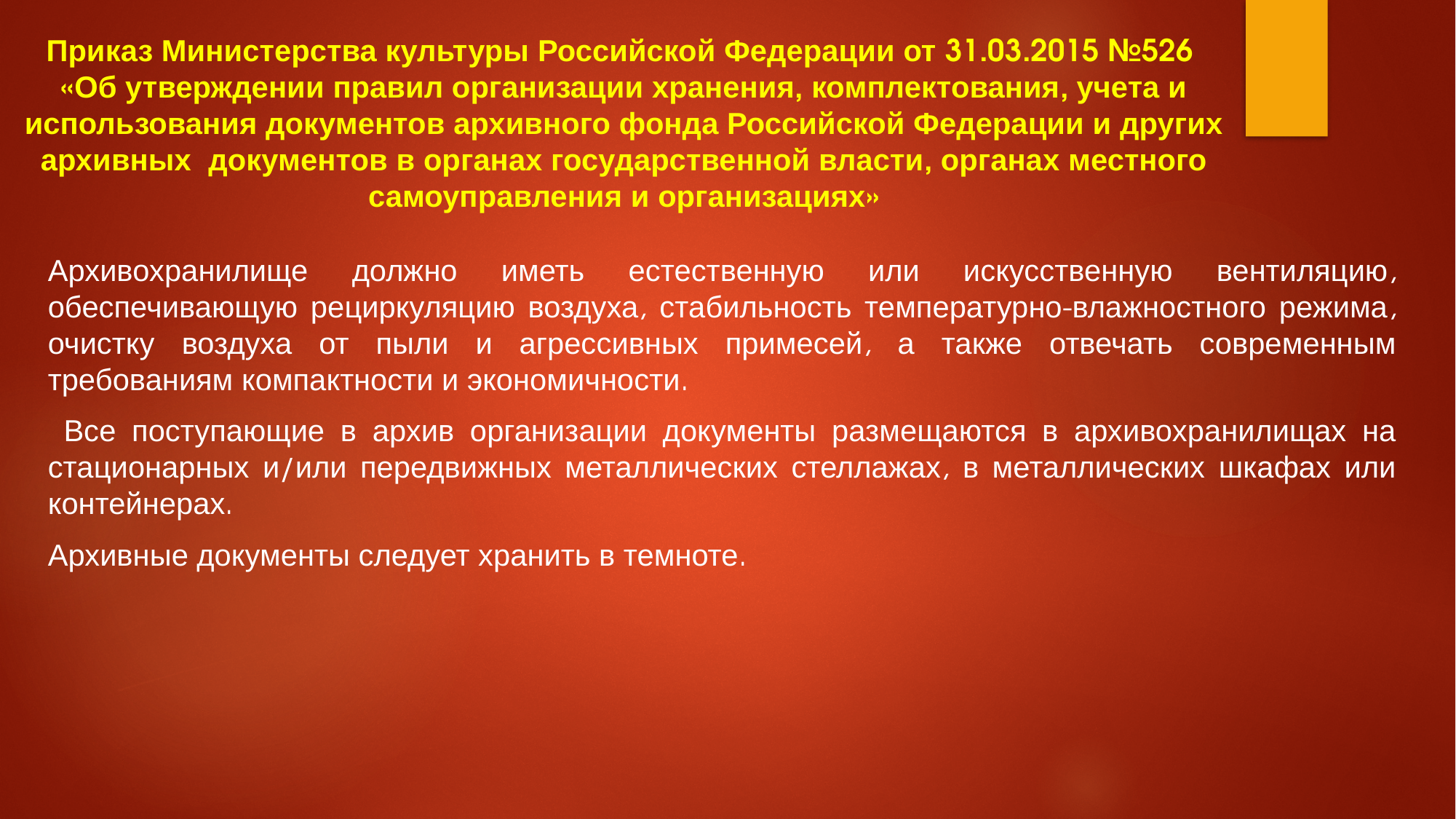

# Приказ Министерства культуры Российской Федерации от 31.03.2015 №526  «Об утверждении правил организации хранения, комплектования, учета и использования документов архивного фонда Российской Федерации и других архивных  документов в органах государственной власти, органах местного самоуправления и организациях»
Архивохранилище должно иметь естественную или искусственную вентиляцию, обеспечивающую рециркуляцию воздуха, стабильность температурно-влажностного режима, очистку воздуха от пыли и агрессивных примесей, а также отвечать современным требованиям компактности и экономичности.
 Все поступающие в архив организации документы размещаются в архивохранилищах на стационарных и/или передвижных металлических стеллажах, в металлических шкафах или контейнерах.
Архивные документы следует хранить в темноте.